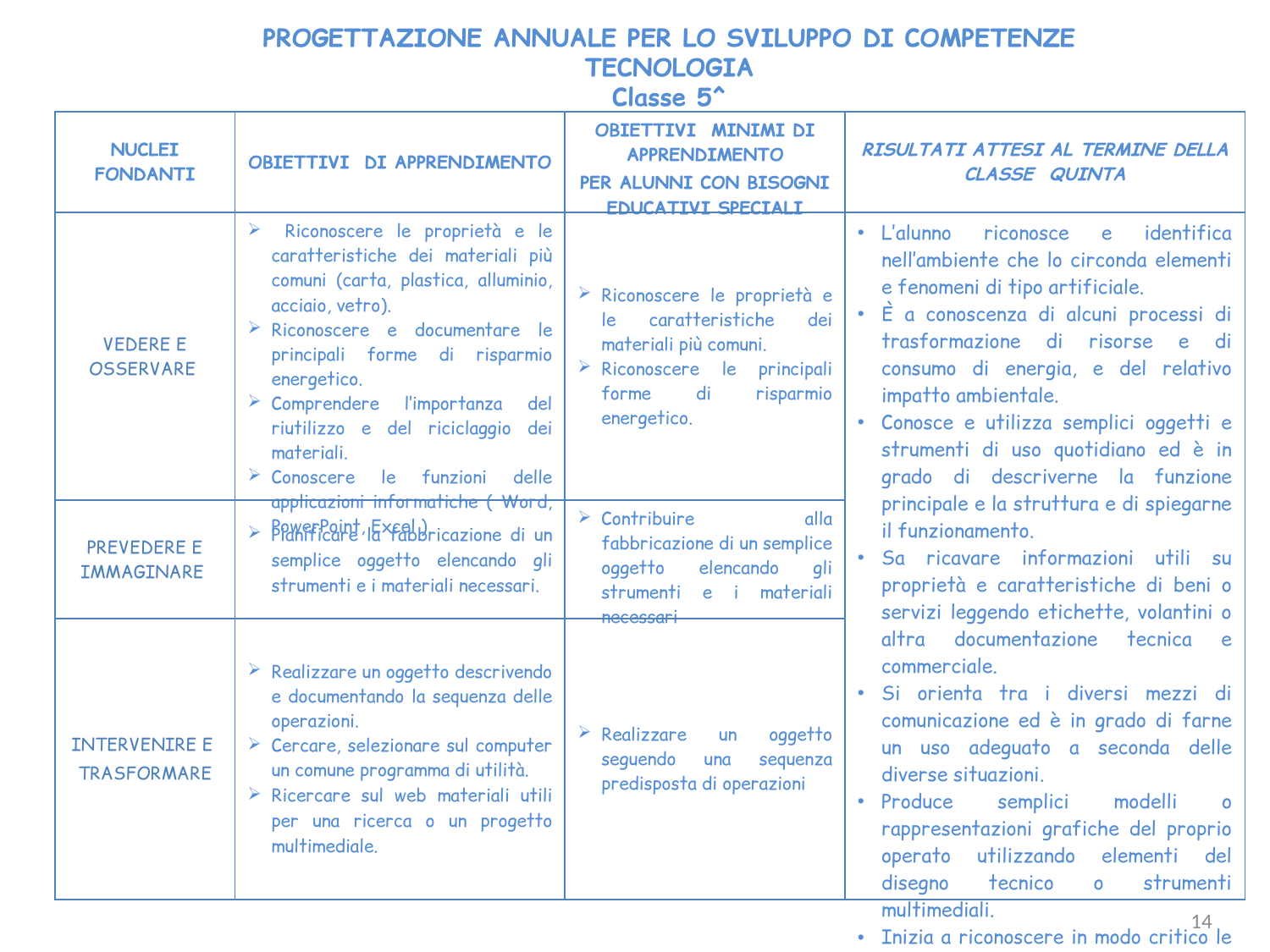

PROGETTAZIONE ANNUALE PER LO SVILUPPO DI COMPETENZE
TECNOLOGIA
Classe 5^
| NUCLEI FONDANTI | OBIETTIVI DI APPRENDIMENTO | OBIETTIVI MINIMI DI APPRENDIMENTO PER ALUNNI CON BISOGNI EDUCATIVI SPECIALI | RISULTATI ATTESI AL TERMINE DELLA CLASSE QUINTA |
| --- | --- | --- | --- |
| VEDERE E OSSERVARE | Riconoscere le proprietà e le caratteristiche dei materiali più comuni (carta, plastica, alluminio, acciaio, vetro). Riconoscere e documentare le principali forme di risparmio energetico. Comprendere l’importanza del riutilizzo e del riciclaggio dei materiali. Conoscere le funzioni delle applicazioni informatiche ( Word, PowerPoint, Excel ) | Riconoscere le proprietà e le caratteristiche dei materiali più comuni. Riconoscere le principali forme di risparmio energetico. | L’alunno riconosce e identifica nell’ambiente che lo circonda elementi e fenomeni di tipo artificiale. È a conoscenza di alcuni processi di trasformazione di risorse e di consumo di energia, e del relativo impatto ambientale. Conosce e utilizza semplici oggetti e strumenti di uso quotidiano ed è in grado di descriverne la funzione principale e la struttura e di spiegarne il funzionamento. Sa ricavare informazioni utili su proprietà e caratteristiche di beni o servizi leggendo etichette, volantini o altra documentazione tecnica e commerciale. Si orienta tra i diversi mezzi di comunicazione ed è in grado di farne un uso adeguato a seconda delle diverse situazioni. Produce semplici modelli o rappresentazioni grafiche del proprio operato utilizzando elementi del disegno tecnico o strumenti multimediali. Inizia a riconoscere in modo critico le caratteristiche, le funzioni e i limiti della tecnologia attuale. |
| PREVEDERE E IMMAGINARE | Pianificare la fabbricazione di un semplice oggetto elencando gli strumenti e i materiali necessari. | Contribuire alla fabbricazione di un semplice oggetto elencando gli strumenti e i materiali necessari |  |
| INTERVENIRE E TRASFORMARE | Realizzare un oggetto descrivendo e documentando la sequenza delle operazioni. Cercare, selezionare sul computer un comune programma di utilità. Ricercare sul web materiali utili per una ricerca o un progetto multimediale. | Realizzare un oggetto seguendo una sequenza predisposta di operazioni |  |
14